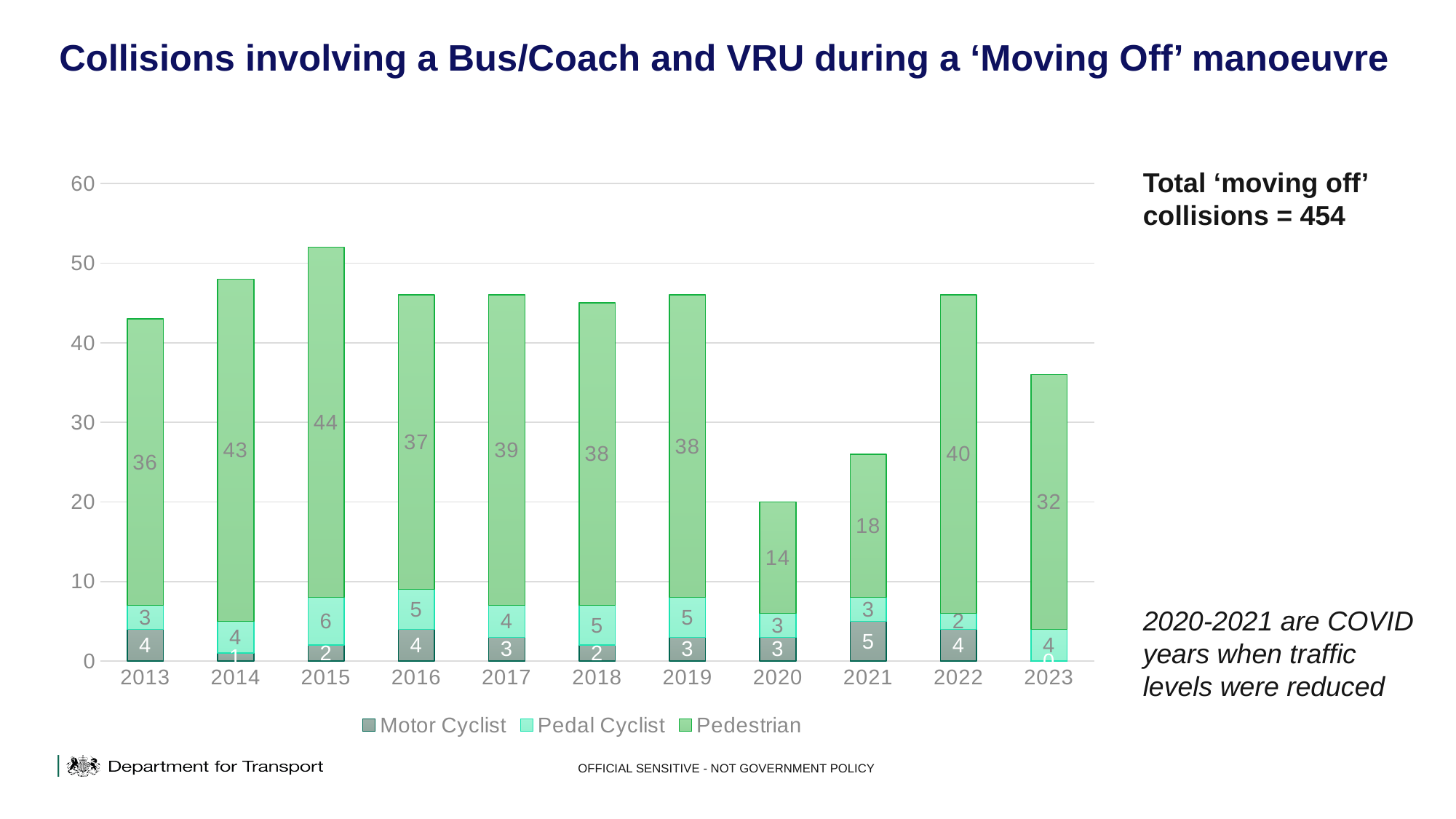

# Collisions involving a Bus/Coach and VRU during a ‘Moving Off’ manoeuvre

### Chart

| Category | Motor Cyclist | Pedal Cyclist | Pedestrian |
|---|---|---|---|
| 2013 | 4.0 | 3.0 | 36.0 |
| 2014 | 1.0 | 4.0 | 43.0 |
| 2015 | 2.0 | 6.0 | 44.0 |
| 2016 | 4.0 | 5.0 | 37.0 |
| 2017 | 3.0 | 4.0 | 39.0 |
| 2018 | 2.0 | 5.0 | 38.0 |
| 2019 | 3.0 | 5.0 | 38.0 |
| 2020 | 3.0 | 3.0 | 14.0 |
| 2021 | 5.0 | 3.0 | 18.0 |
| 2022 | 4.0 | 2.0 | 40.0 |
| 2023 | 0.0 | 4.0 | 32.0 |
Total ‘moving off’ collisions = 454
2020-2021 are COVID years when traffic levels were reduced

OFFICIAL SENSITIVE - NOT GOVERNMENT POLICY